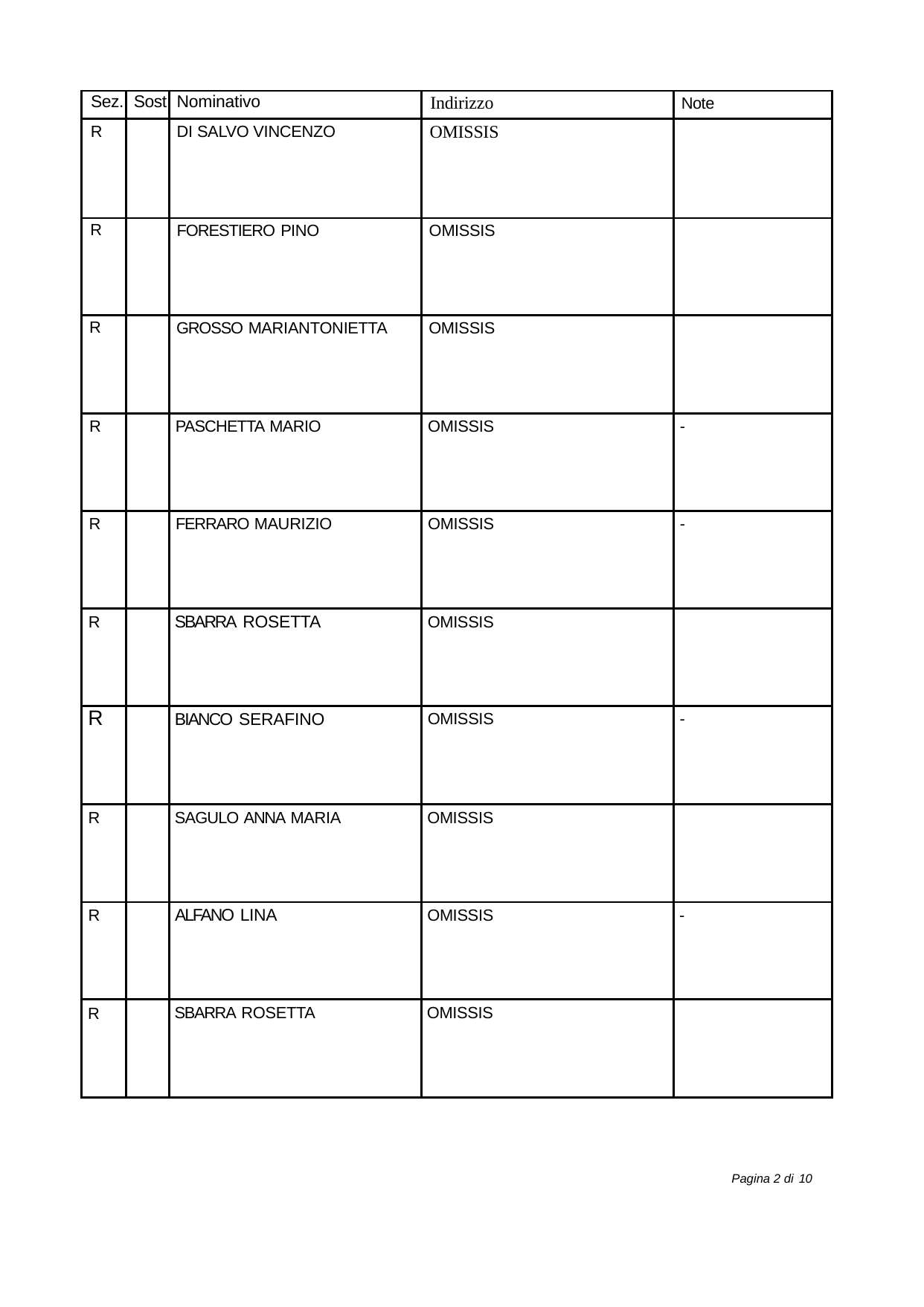

| Sez. | Sost | Nominativo | Indirizzo | Note |
| --- | --- | --- | --- | --- |
| R |  | DI SALVO VINCENZO | OMISSIS |  |
| R |  | FORESTIERO PINO | OMISSIS |  |
| R |  | GROSSO MARIANTONIETTA | OMISSIS |  |
| R |  | PASCHETTA MARIO | OMISSIS | - |
| R |  | FERRARO MAURIZIO | OMISSIS | - |
| R |  | SBARRA ROSETTA | OMISSIS |  |
| R |  | BIANCO SERAFINO | OMISSIS | - |
| R |  | SAGULO ANNA MARIA | OMISSIS |  |
| R |  | ALFANO LINA | OMISSIS | - |
| R |  | SBARRA ROSETTA | OMISSIS |  |
Pagina 2 di 10